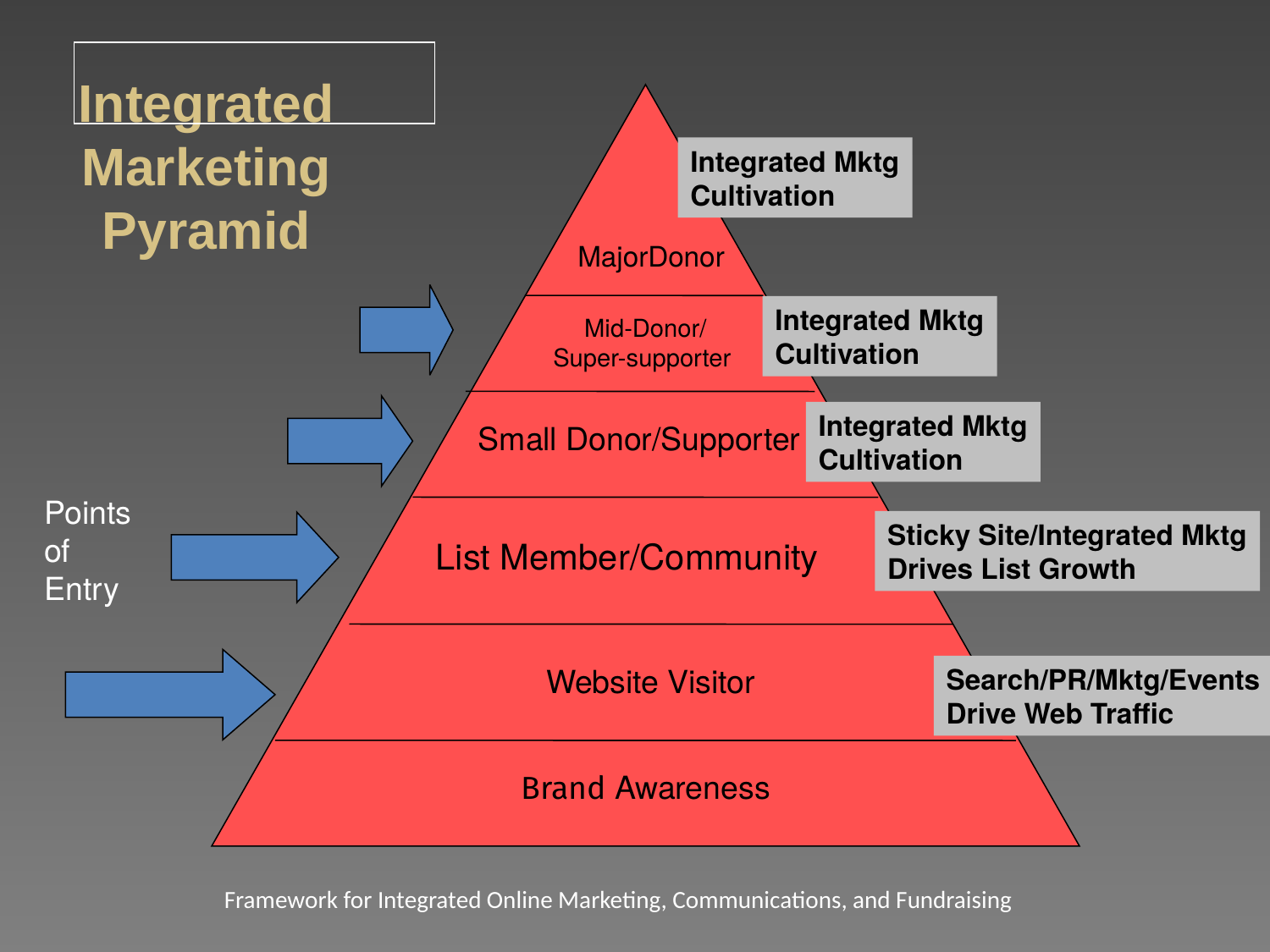

Integrated
Marketing
Pyramid

Integrated Mktg
Cultivation
MajorDonor

Integrated Mktg
Cultivation
Mid-Donor/
Super-supporter

Integrated Mktg
Cultivation
Small Donor/Supporter
Points
of
Entry

Sticky Site/Integrated Mktg
Drives List Growth

List Member/Community

Website Visitor
Search/PR/Mktg/Events
Drive Web Traffic

Brand Awareness
Framework for Integrated Online Marketing, Communications, and Fundraising